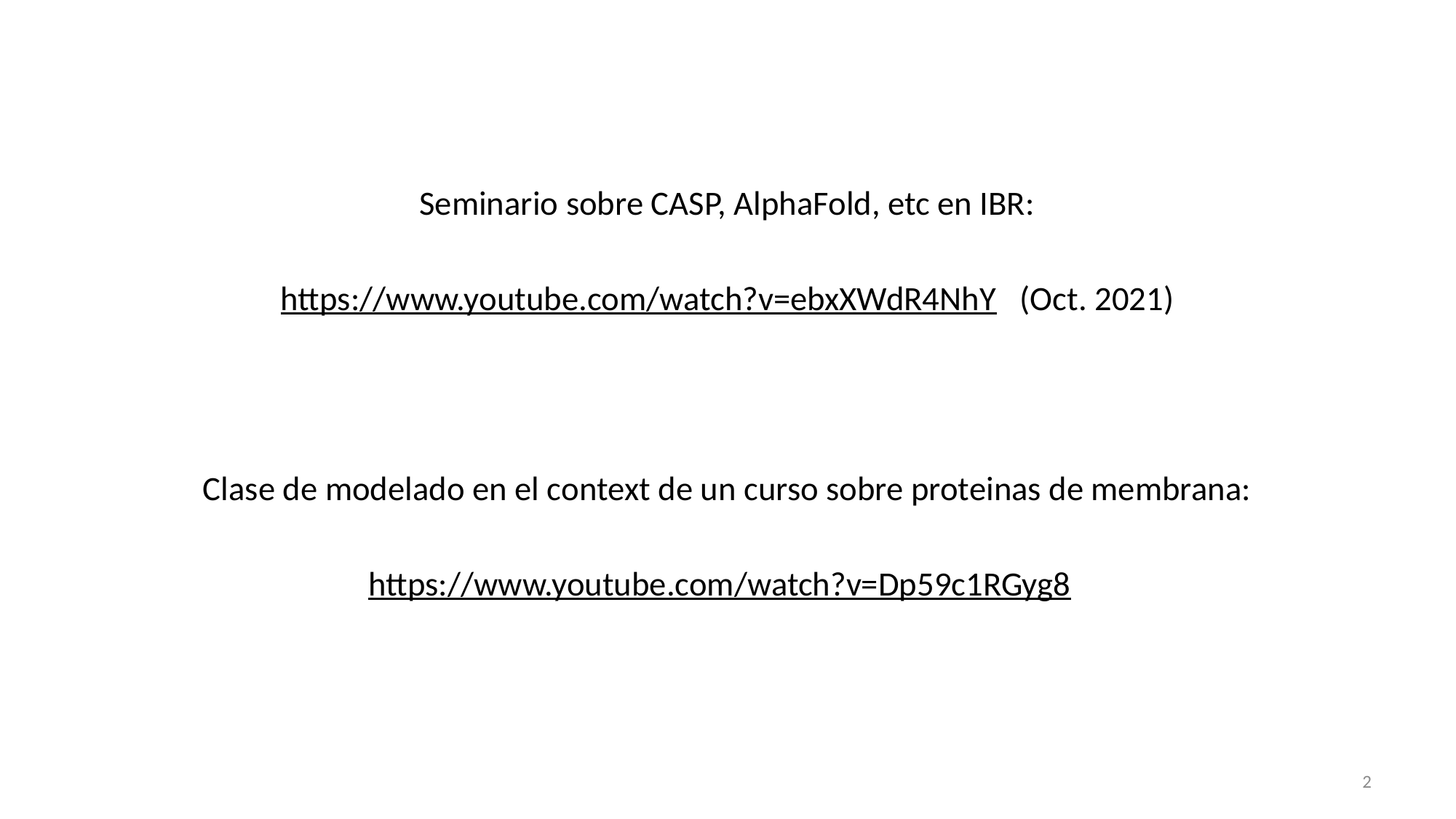

Seminario sobre CASP, AlphaFold, etc en IBR:

https://www.youtube.com/watch?v=ebxXWdR4NhY   (Oct. 2021)

Clase de modelado en el context de un curso sobre proteinas de membrana:

https://www.youtube.com/watch?v=Dp59c1RGyg8
2